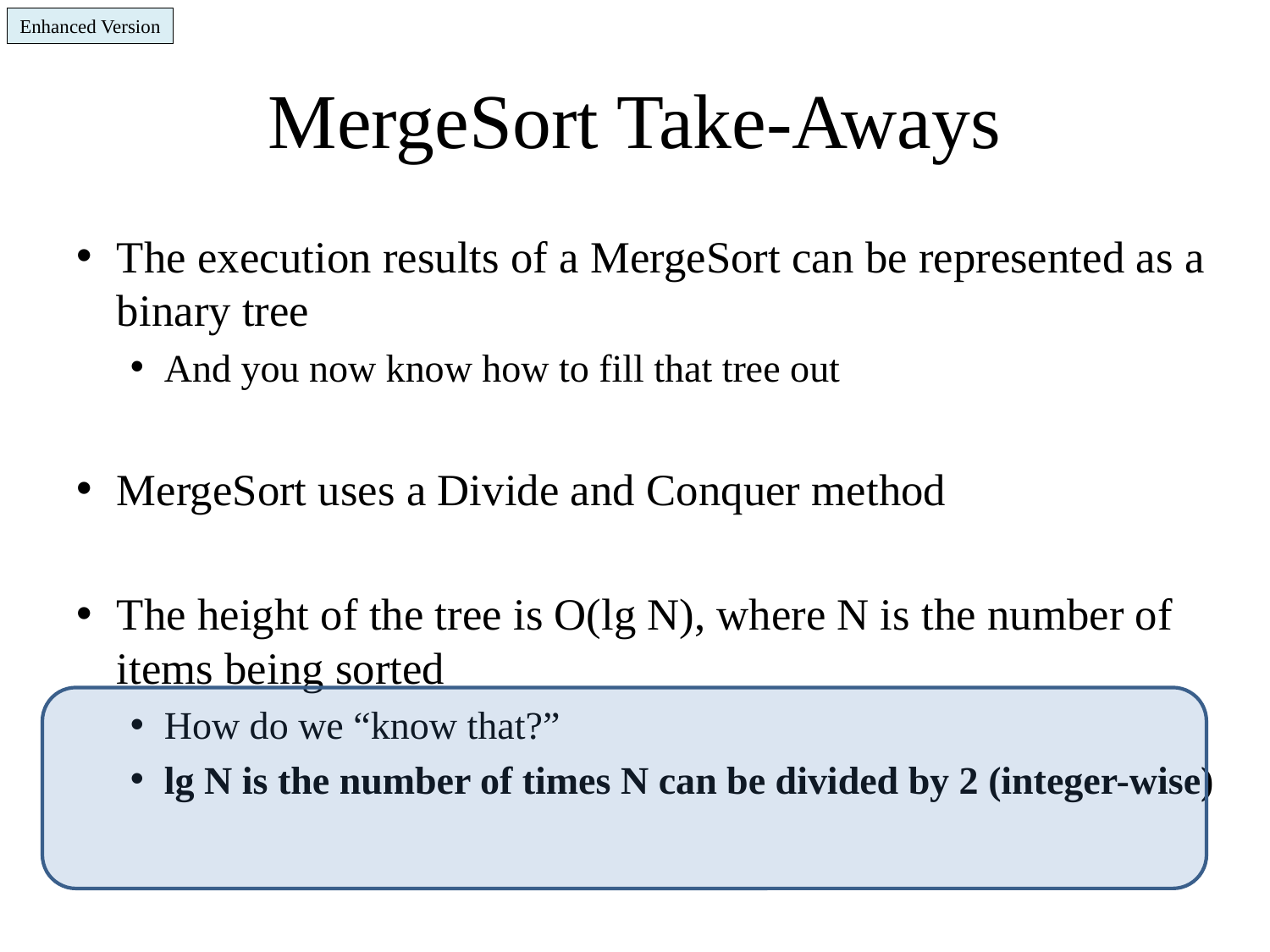

Enhanced Version
# MergeSort Take-Aways
The execution results of a MergeSort can be represented as a binary tree
And you now know how to fill that tree out

MergeSort uses a Divide and Conquer method

The height of the tree is O(lg N), where N is the number of items being sorted
How do we “know that?”
lg N is the number of times N can be divided by 2 (integer-wise)